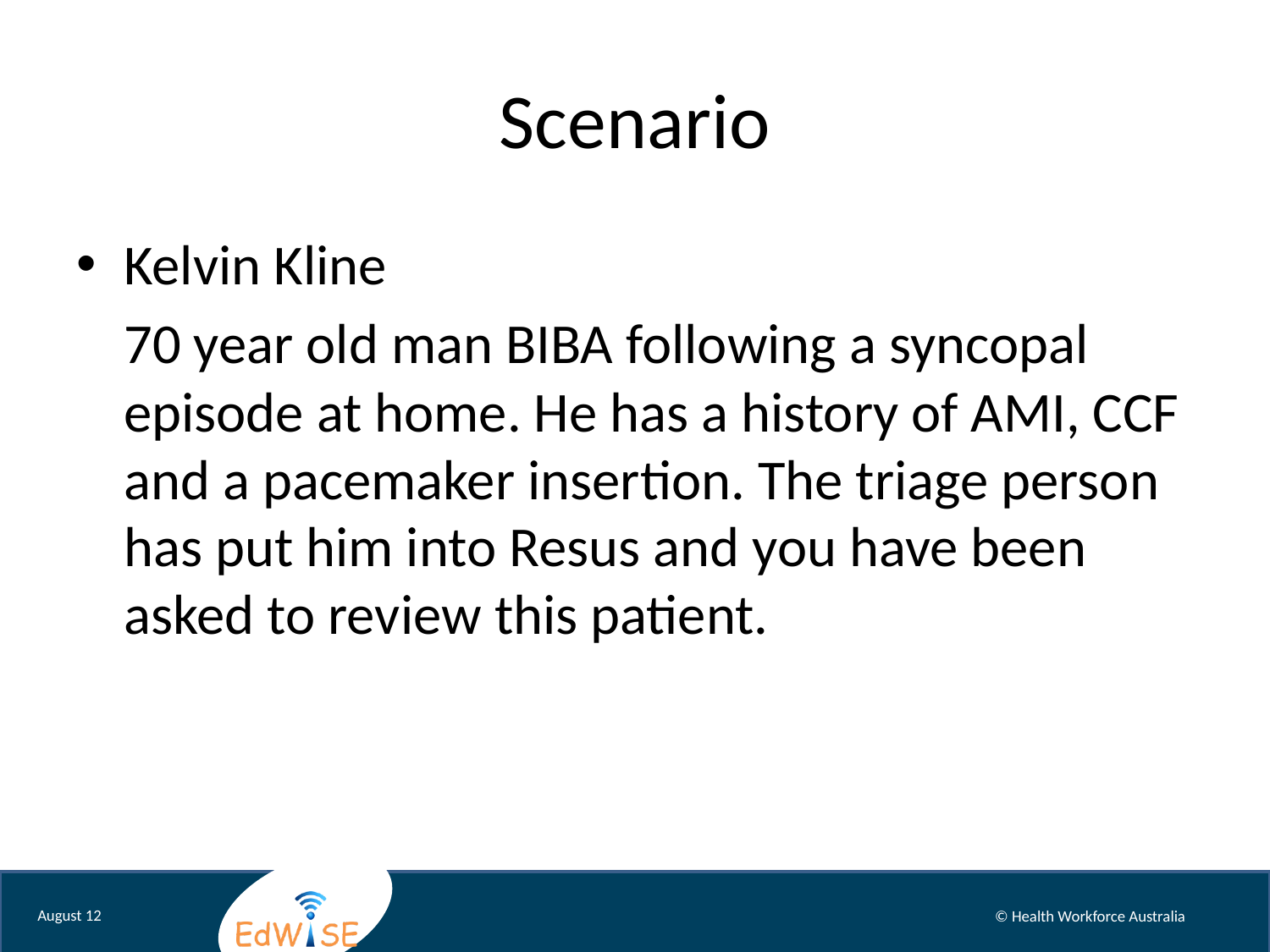

# Scenario
Kelvin Kline
	70 year old man BIBA following a syncopal episode at home. He has a history of AMI, CCF and a pacemaker insertion. The triage person has put him into Resus and you have been asked to review this patient.
August 12
© Health Workforce Australia